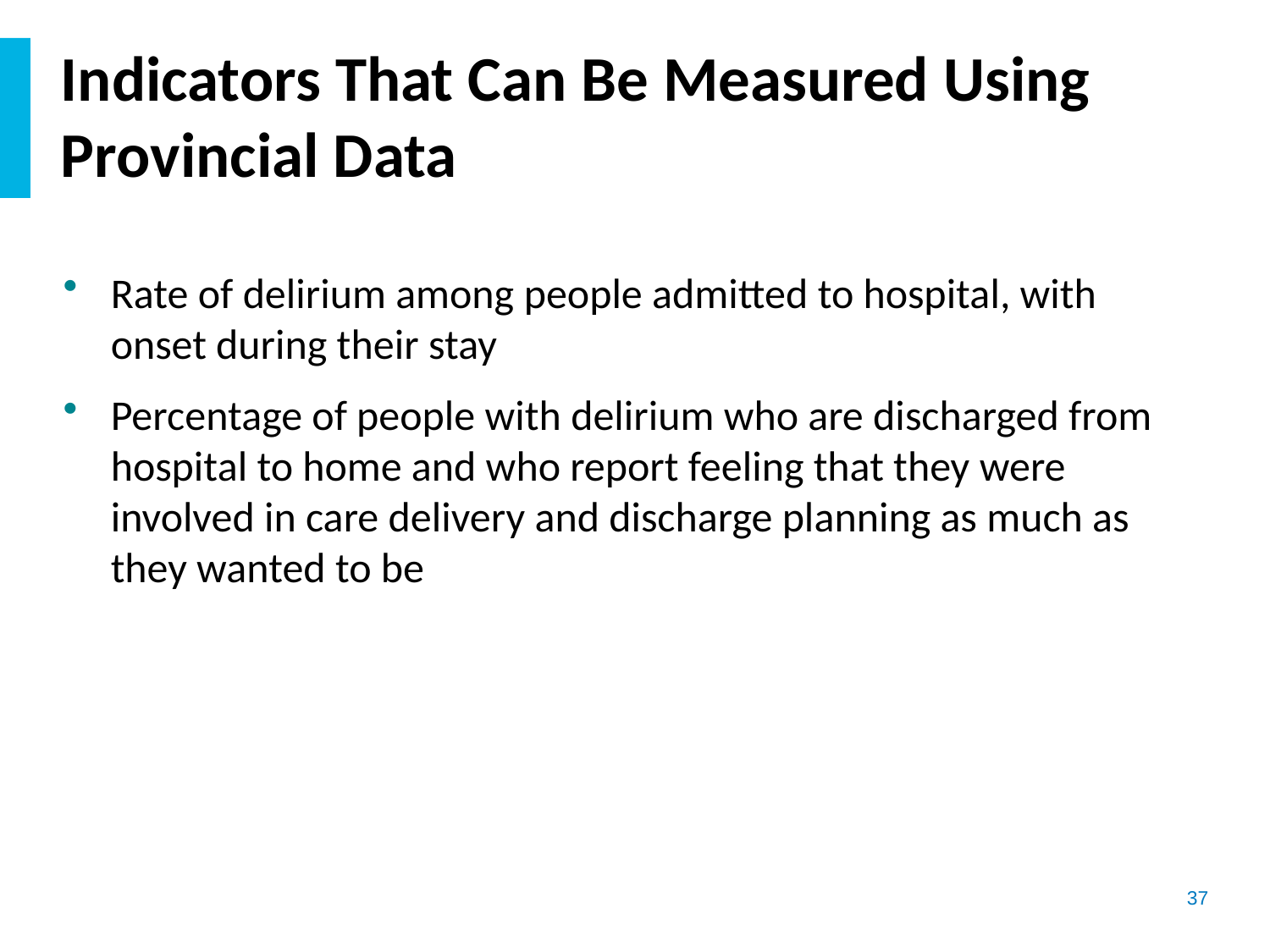

# Indicators That Can Be Measured Using Provincial Data
Rate of delirium among people admitted to hospital, with onset during their stay
Percentage of people with delirium who are discharged from hospital to home and who report feeling that they were involved in care delivery and discharge planning as much as they wanted to be